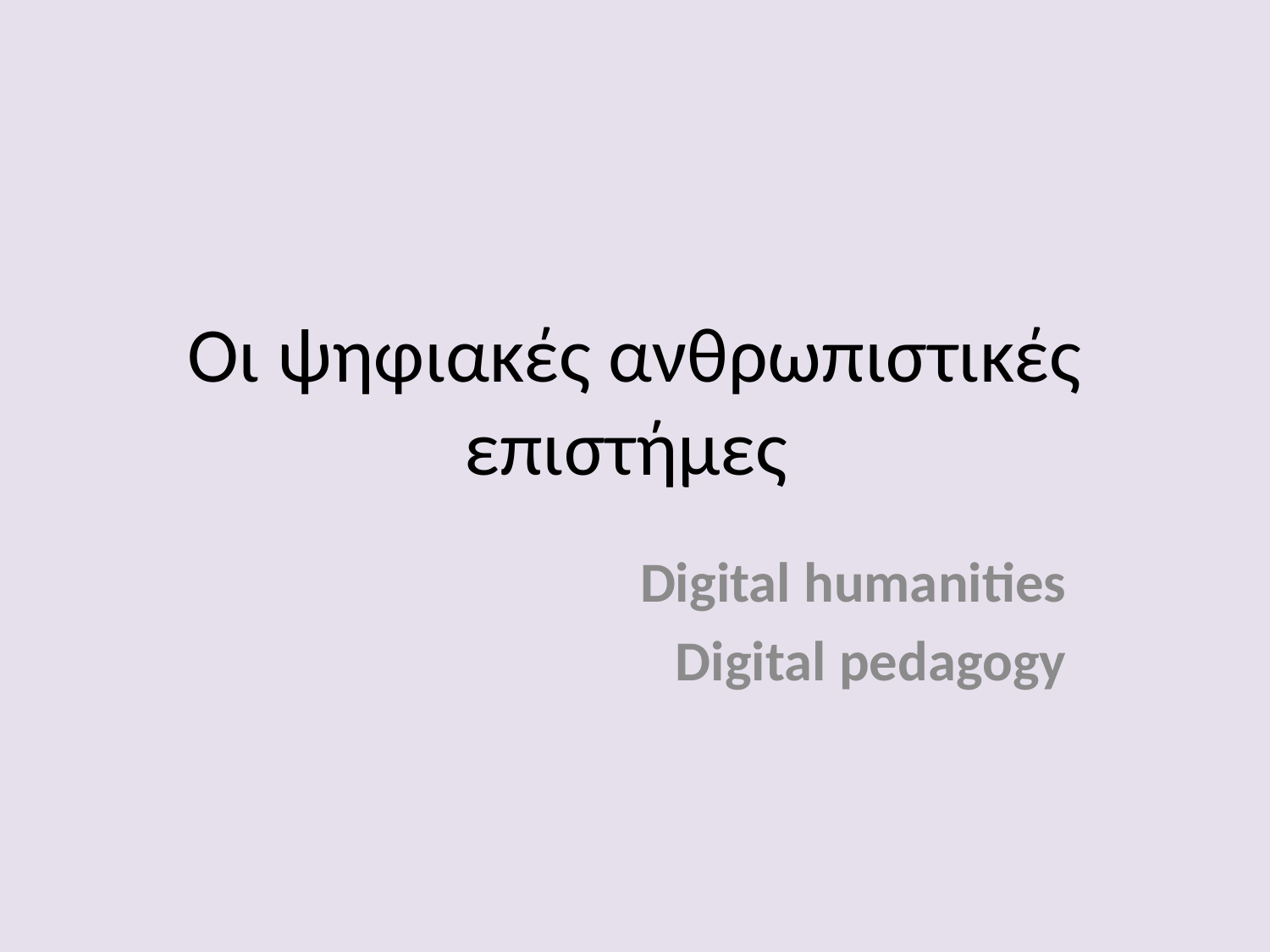

# Οι ψηφιακές ανθρωπιστικές επιστήμες
Digital humanities
Digital pedagogy